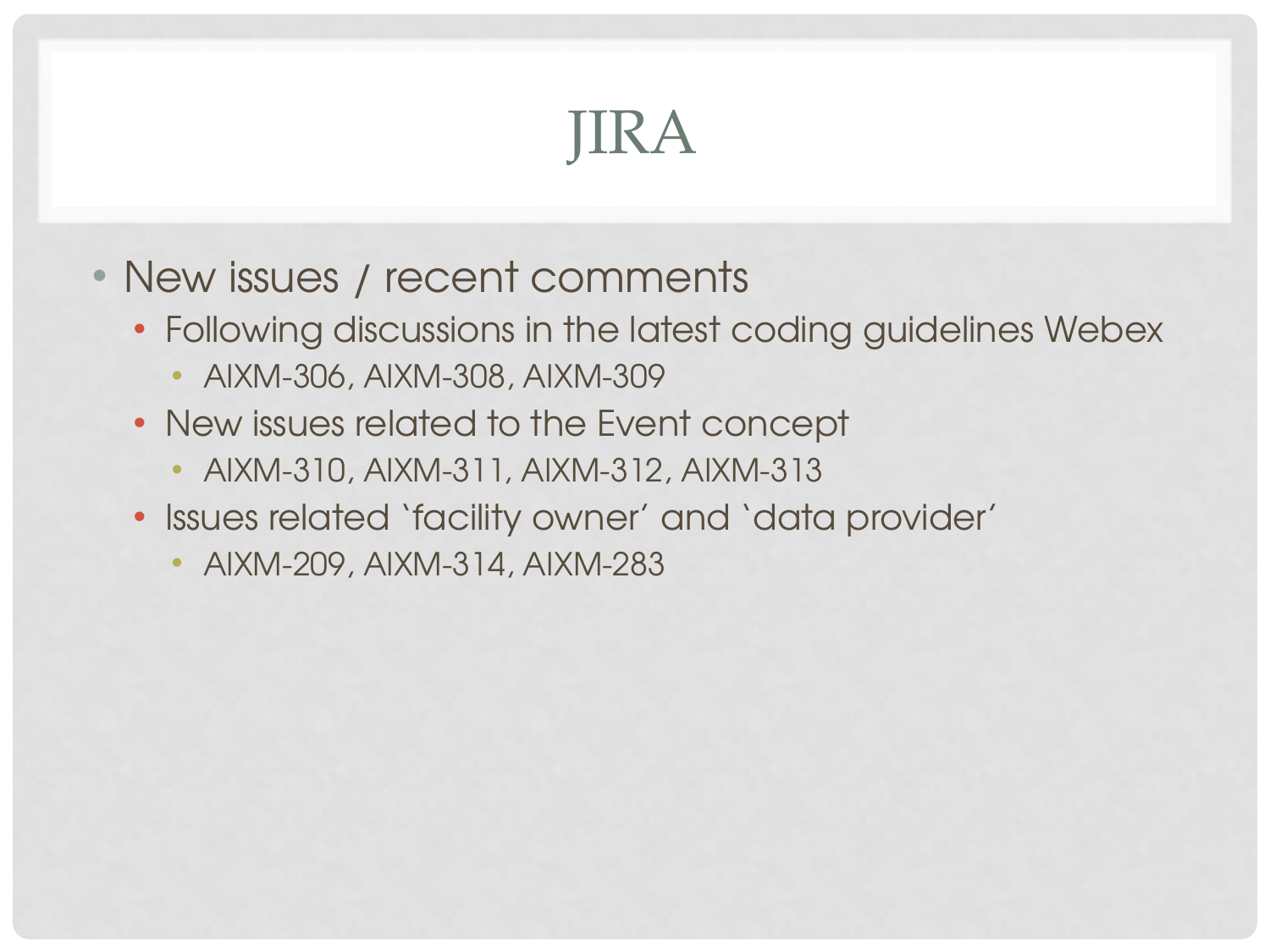

# JIRA
New issues / recent comments
Following discussions in the latest coding guidelines Webex
AIXM-306, AIXM-308, AIXM-309
New issues related to the Event concept
AIXM-310, AIXM-311, AIXM-312, AIXM-313
Issues related ‘facility owner’ and ‘data provider’
AIXM-209, AIXM-314, AIXM-283